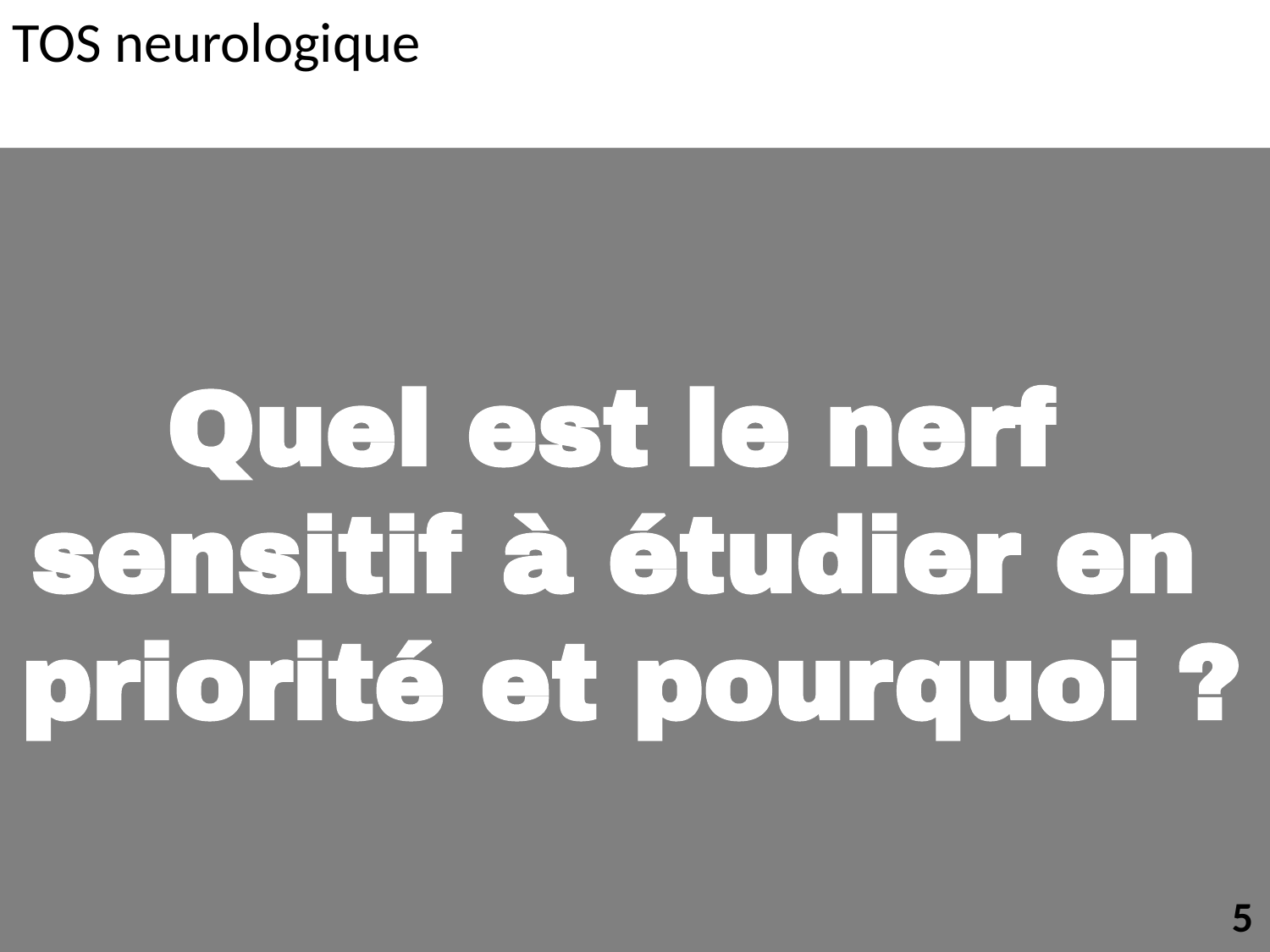

TOS neurologique

Quel est le nerf
sensitif à étudier en
priorité et pourquoi ?
5